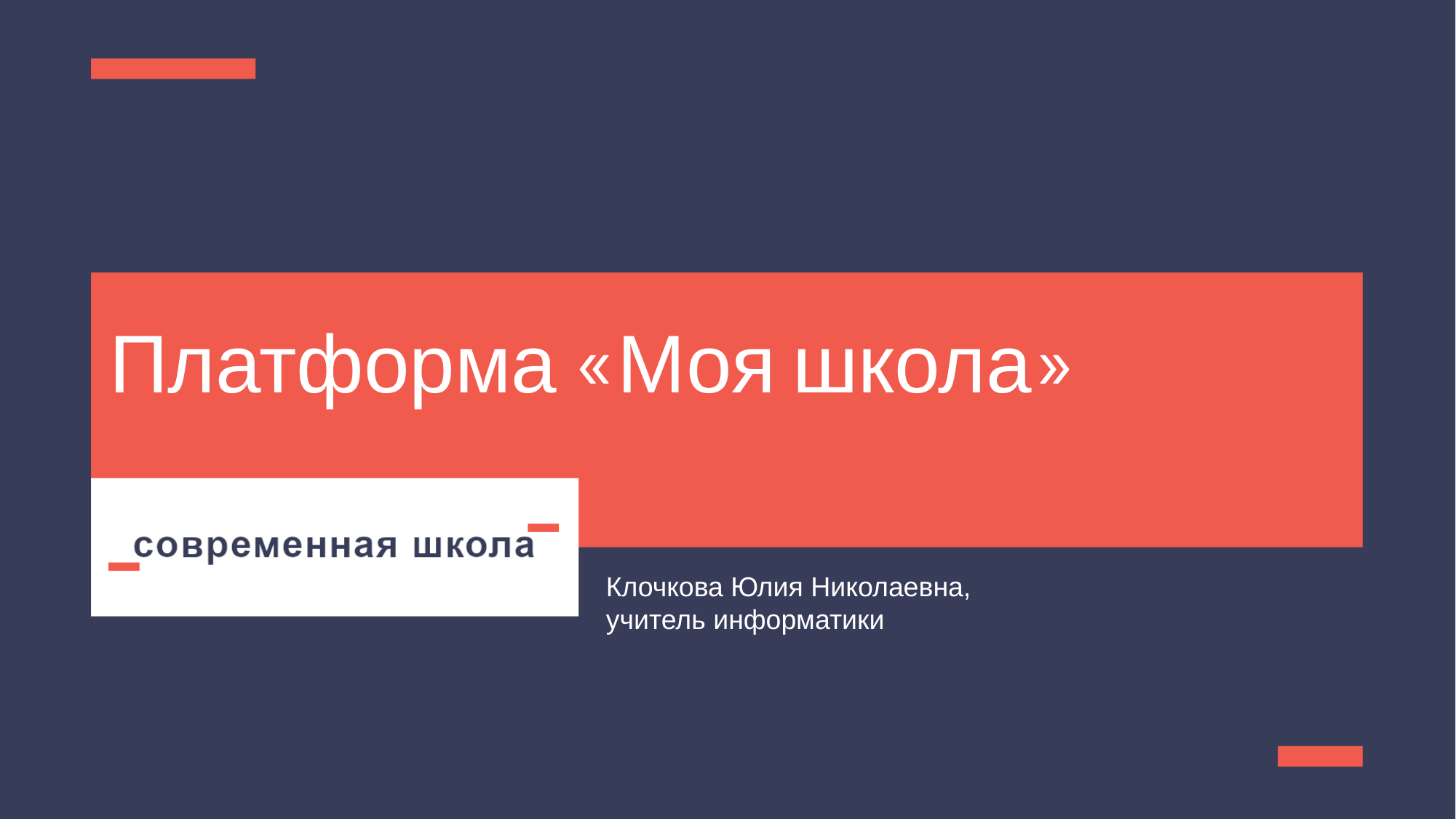

# Платформа «Моя школа»
Клочкова Юлия Николаевна,
учитель информатики